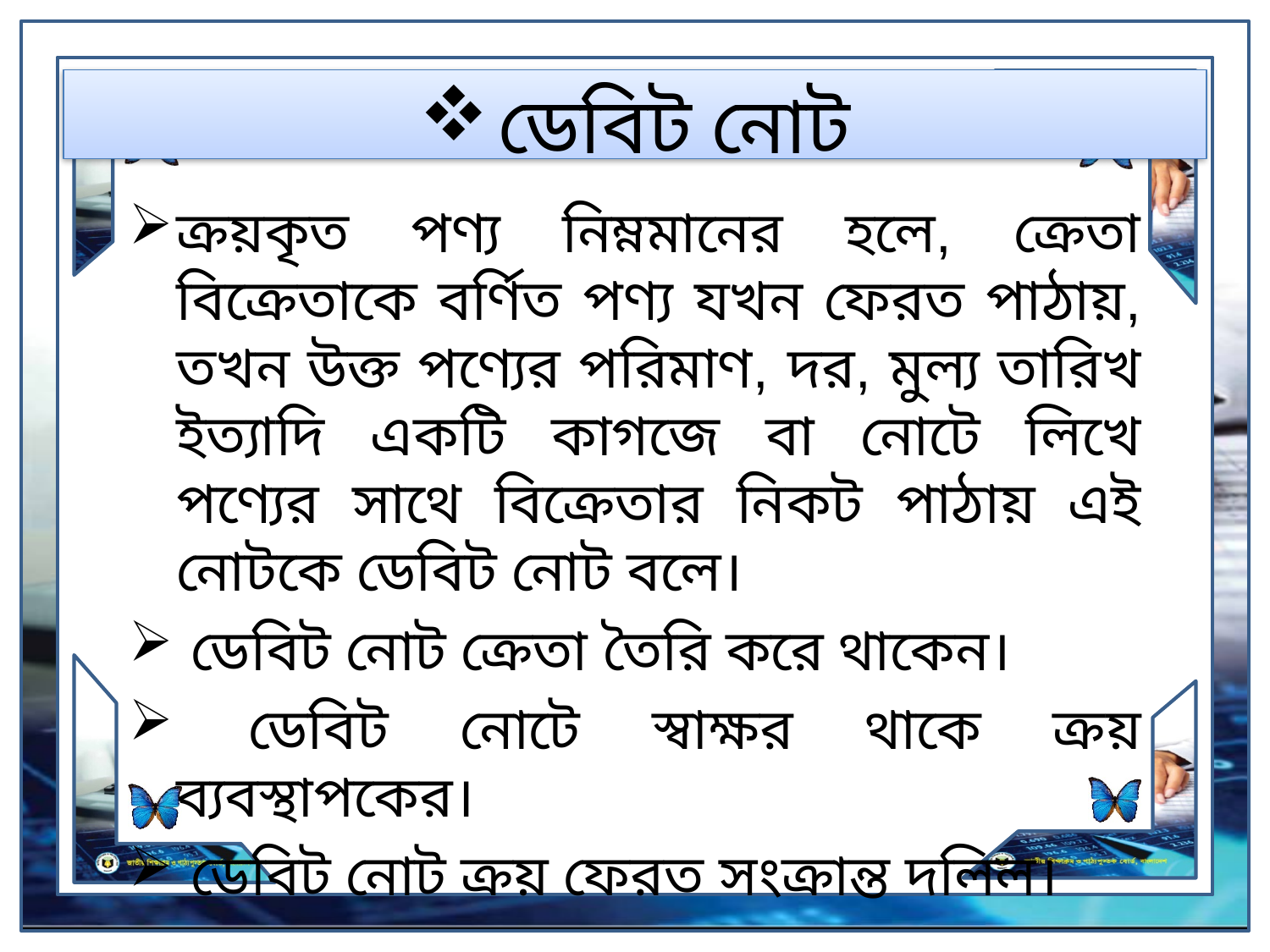

# ডেবিট নোট
ক্রয়কৃত পণ্য নিম্নমানের হলে, ক্রেতা বিক্রেতাকে বর্ণিত পণ্য যখন ফেরত পাঠায়, তখন উক্ত পণ্যের পরিমাণ, দর, মুল্য তারিখ ইত্যাদি একটি কাগজে বা নোটে লিখে পণ্যের সাথে বিক্রেতার নিকট পাঠায় এই নোটকে ডেবিট নোট বলে।
 ডেবিট নোট ক্রেতা তৈরি করে থাকেন।
 ডেবিট নোটে স্বাক্ষর থাকে ক্রয় ব্যবস্থাপকের।
 ডেবিট নোট ক্রয় ফেরত সংক্রান্ত দলিল।